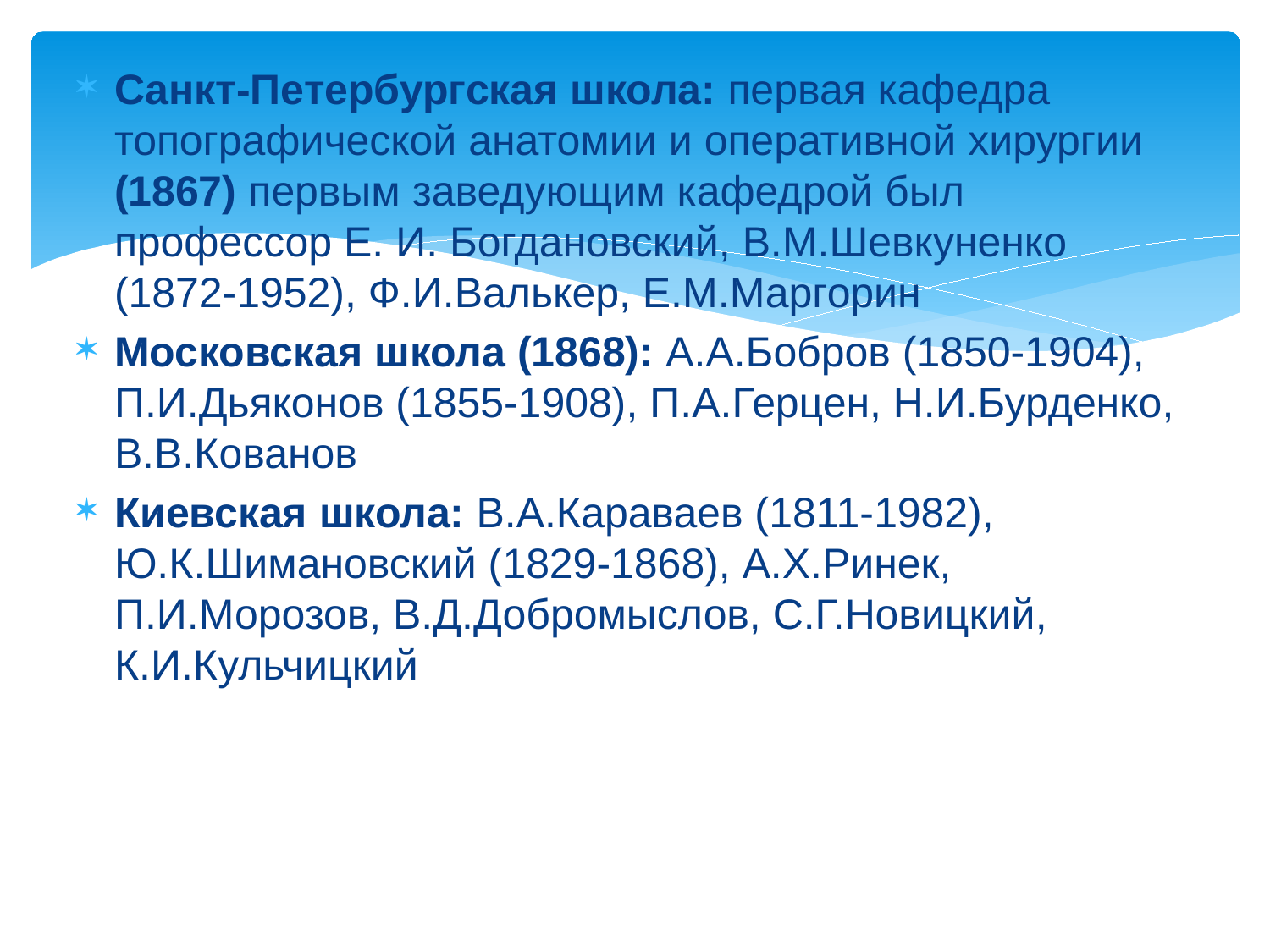

Санкт-Петербургская школа: первая кафедра топографической анатомии и оперативной хирургии (1867) первым заведующим кафедрой был профессор Е. И. Богдановский, В.М.Шевкуненко (1872-1952), Ф.И.Валькер, Е.М.Маргорин
Московская школа (1868): А.А.Бобров (1850-1904), П.И.Дьяконов (1855-1908), П.А.Герцен, Н.И.Бурденко, В.В.Кованов
Киевская школа: В.А.Караваев (1811-1982), Ю.К.Шимановский (1829-1868), А.Х.Ринек, П.И.Морозов, В.Д.Добромыслов, С.Г.Новицкий, К.И.Кульчицкий